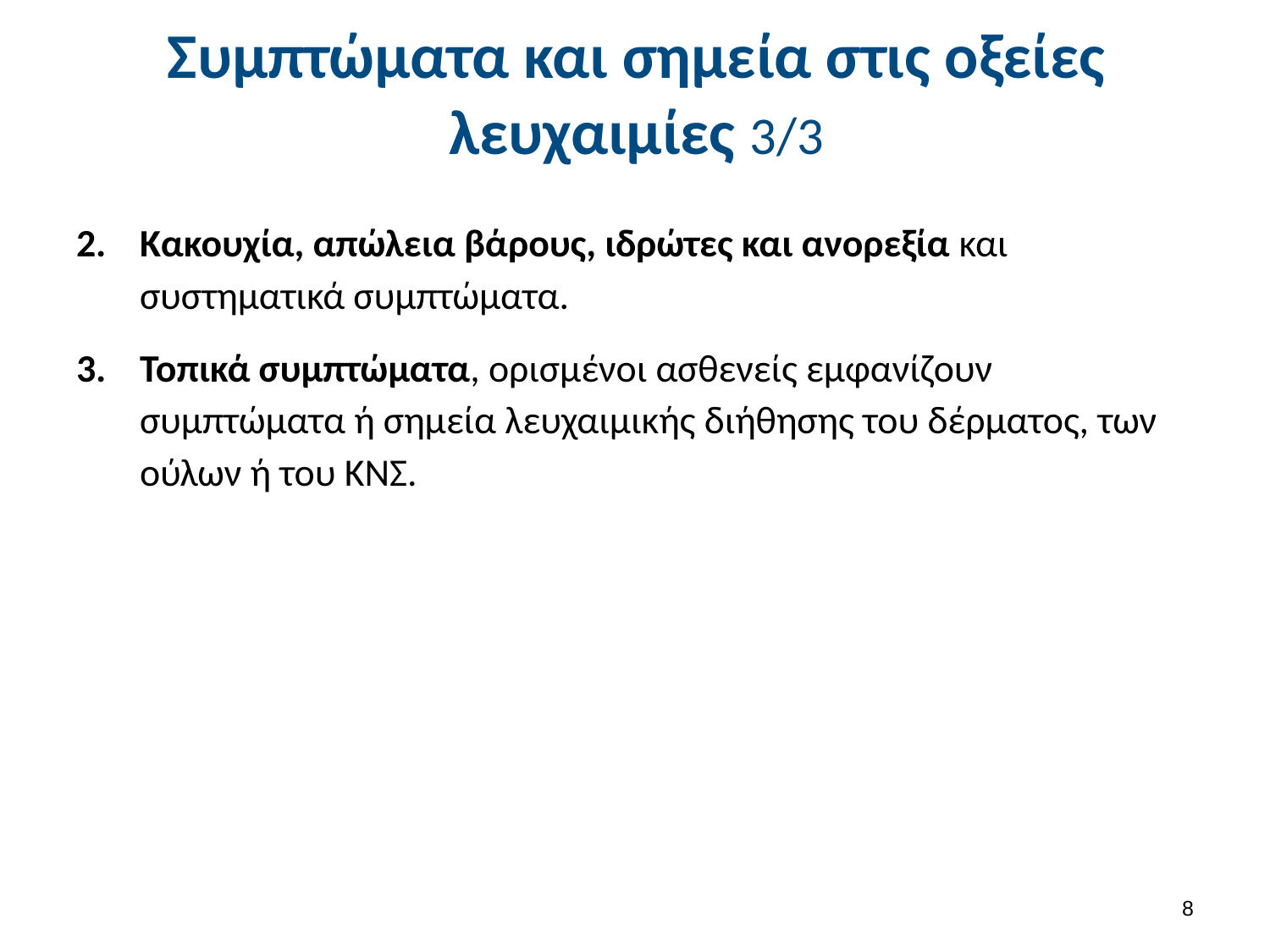

# Συμπτώματα και σημεία στις οξείες λευχαιμίες 3/3
Κακουχία, απώλεια βάρους, ιδρώτες και ανορεξία και συστηματικά συμπτώματα.
Τοπικά συμπτώματα, ορισμένοι ασθενείς εμφανίζουν συμπτώματα ή σημεία λευχαιμικής διήθησης του δέρματος, των ούλων ή του ΚΝΣ.
8